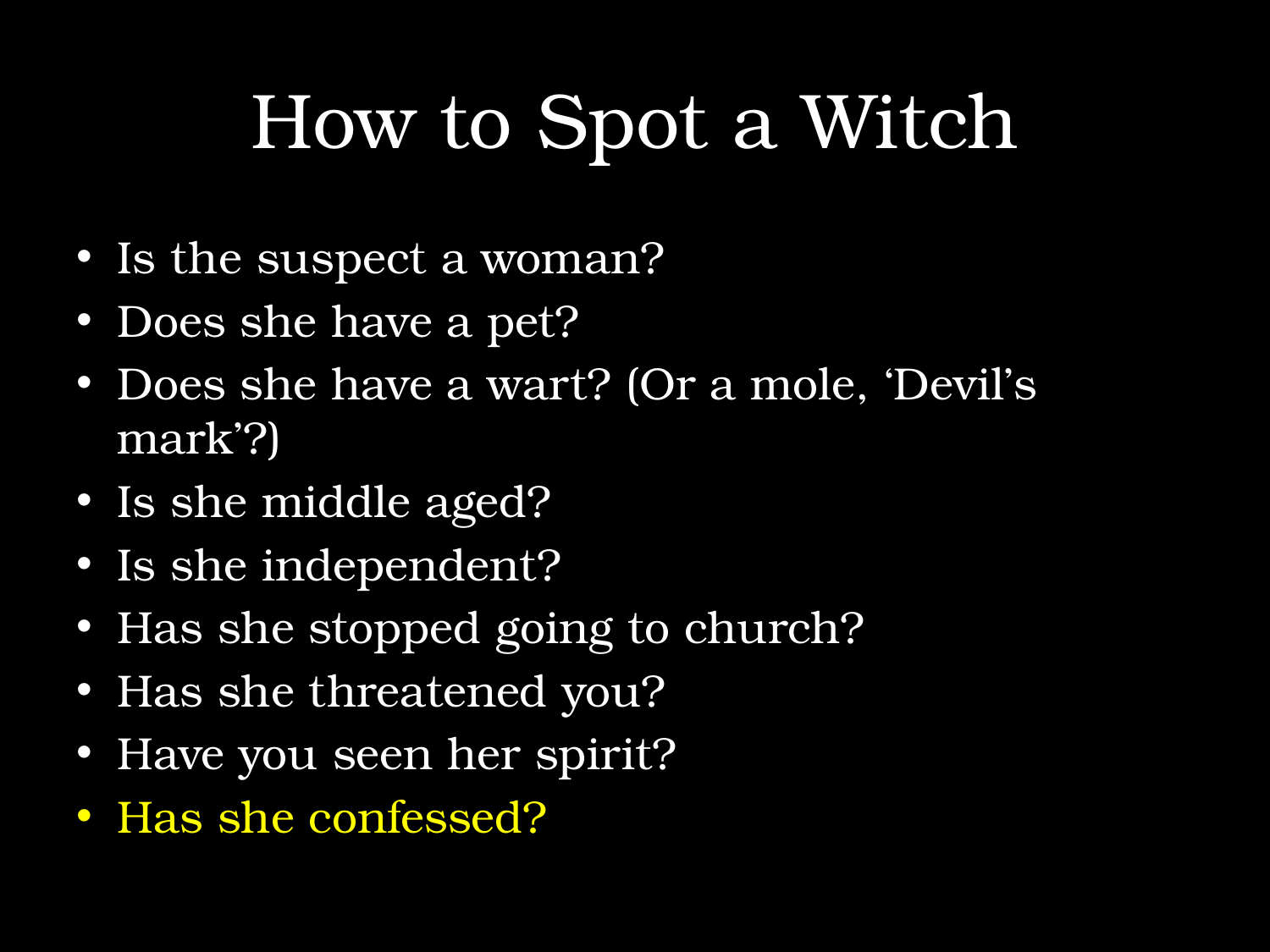

# How to Spot a Witch
Is the suspect a woman?
Does she have a pet?
Does she have a wart? (Or a mole, ‘Devil’s mark’?)
Is she middle aged?
Is she independent?
Has she stopped going to church?
Has she threatened you?
Have you seen her spirit?
Has she confessed?